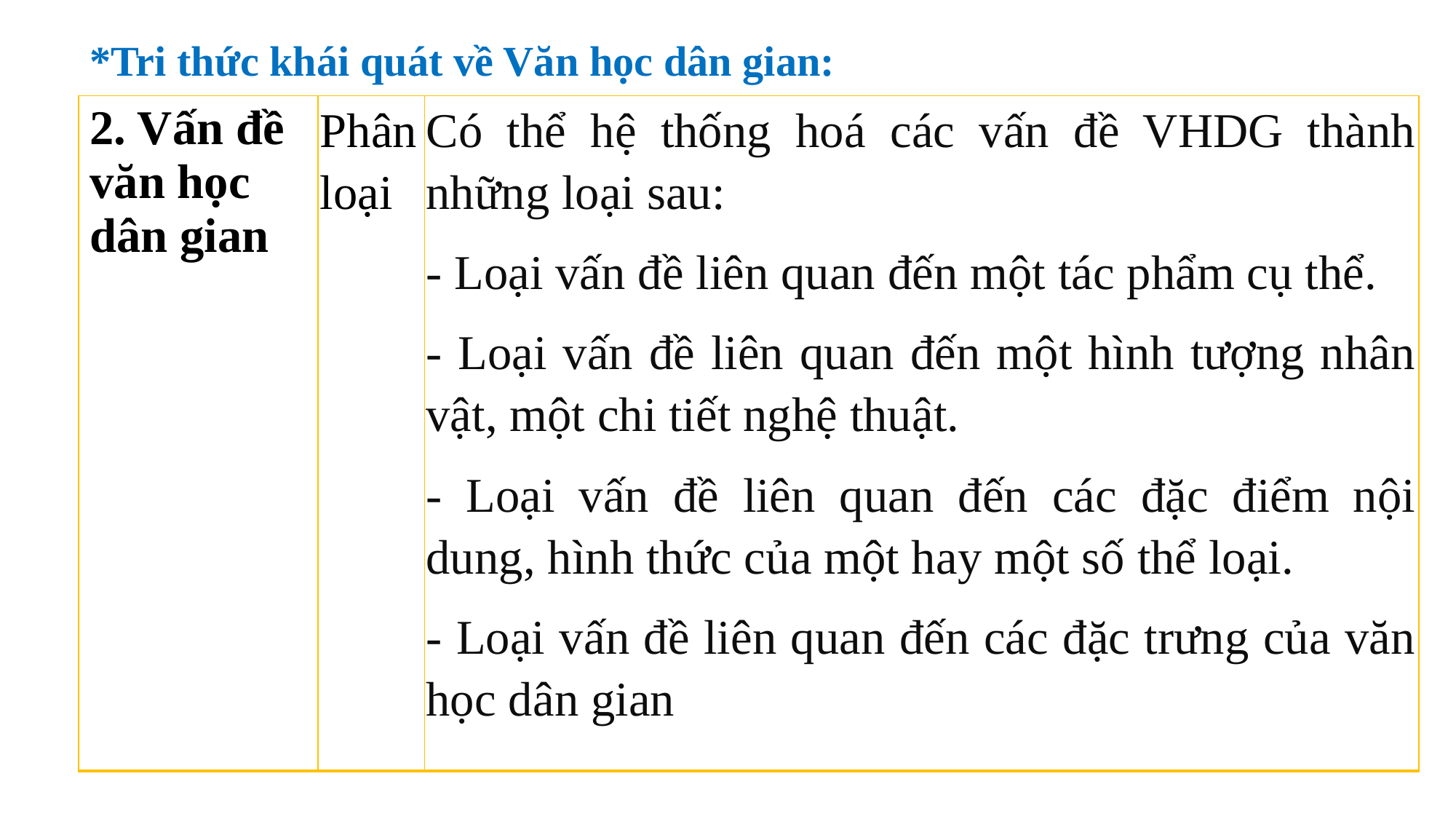

*Tri thức khái quát về Văn học dân gian:
| 2. Vấn đề văn học dân gian | Phân loại | Có thể hệ thống hoá các vấn đề VHDG thành những loại sau: - Loại vấn đề liên quan đến một tác phẩm cụ thể. - Loại vấn đề liên quan đến một hình tượng nhân vật, một chi tiết nghệ thuật. - Loại vấn đề liên quan đến các đặc điểm nội dung, hình thức của một hay một số thể loại. - Loại vấn đề liên quan đến các đặc trưng của văn học dân gian |
| --- | --- | --- |